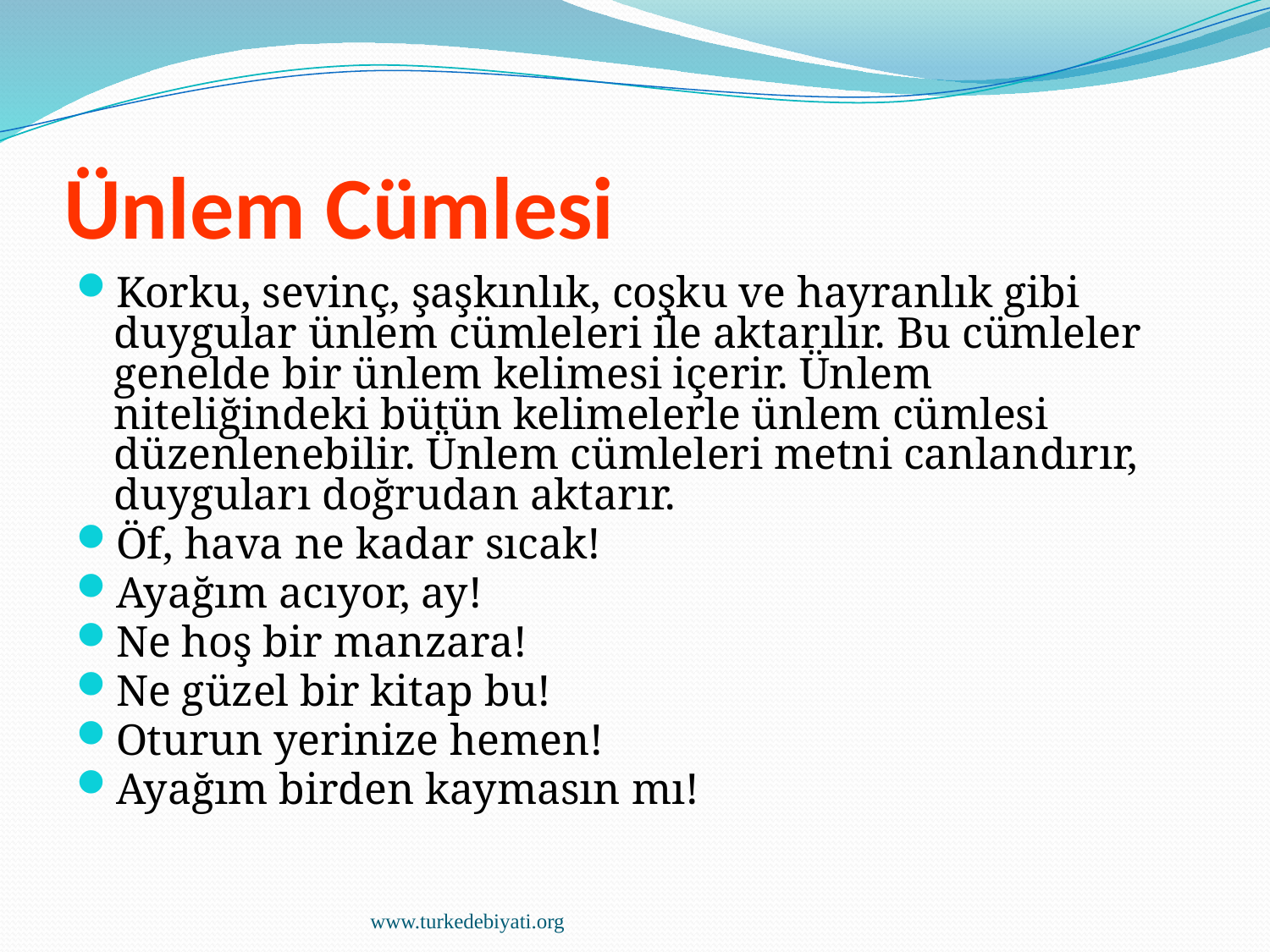

# Ünlem Cümlesi
Korku, sevinç, şaşkınlık, coşku ve hayranlık gibi duygular ünlem cümleleri ile aktarılır. Bu cümleler genelde bir ünlem kelimesi içerir. Ünlem niteliğindeki bütün kelimelerle ünlem cümlesi düzenlenebilir. Ünlem cümleleri metni canlandırır, duyguları doğrudan aktarır.
Öf, hava ne kadar sıcak!
Ayağım acıyor, ay!
Ne hoş bir manzara!
Ne güzel bir kitap bu!
Oturun yerinize hemen!
Ayağım birden kaymasın mı!
www.turkedebiyati.org